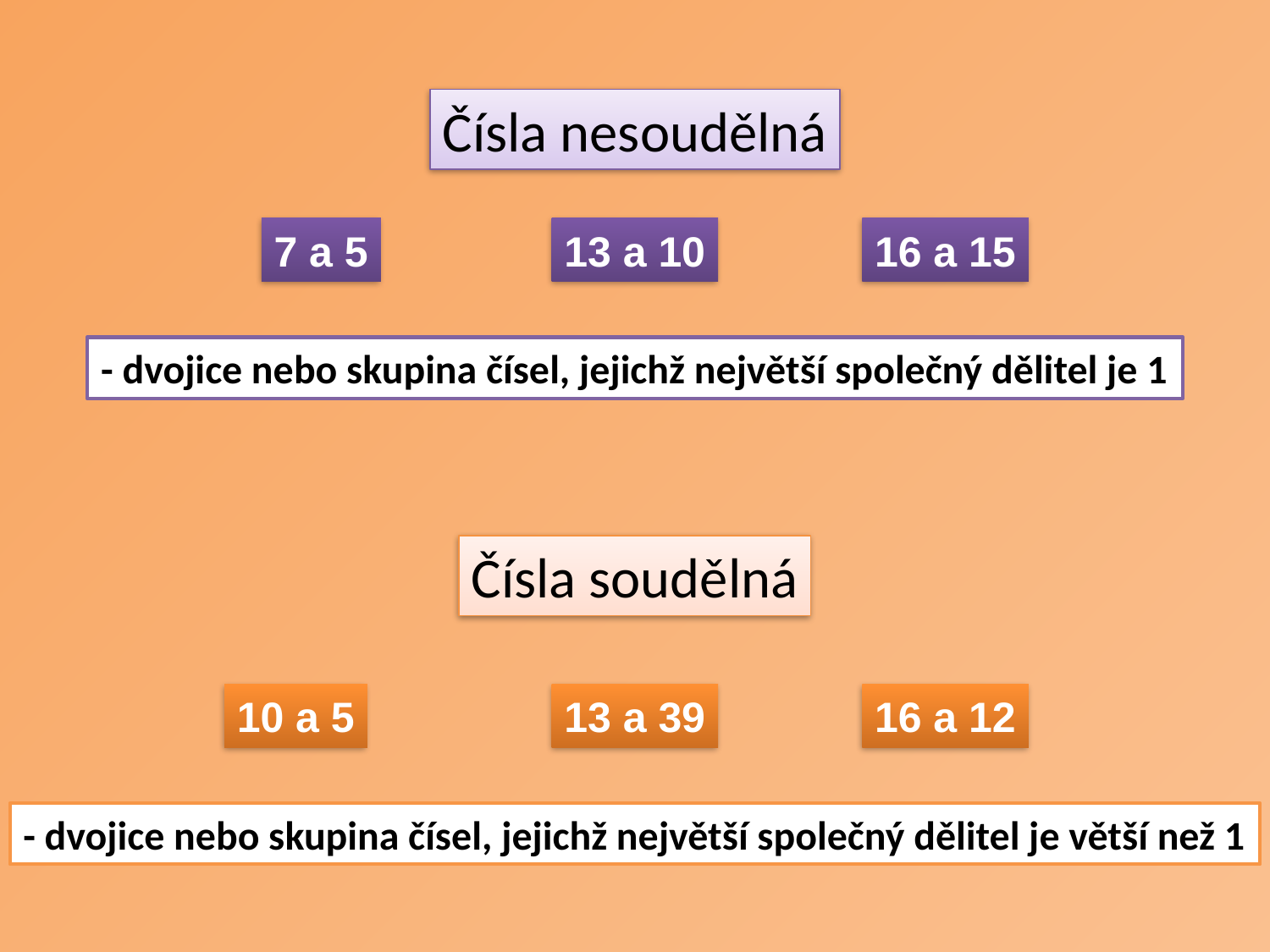

Čísla nesoudělná
7 a 5
13 a 10
16 a 15
- dvojice nebo skupina čísel, jejichž největší společný dělitel je 1
Čísla soudělná
10 a 5
13 a 39
16 a 12
- dvojice nebo skupina čísel, jejichž největší společný dělitel je větší než 1